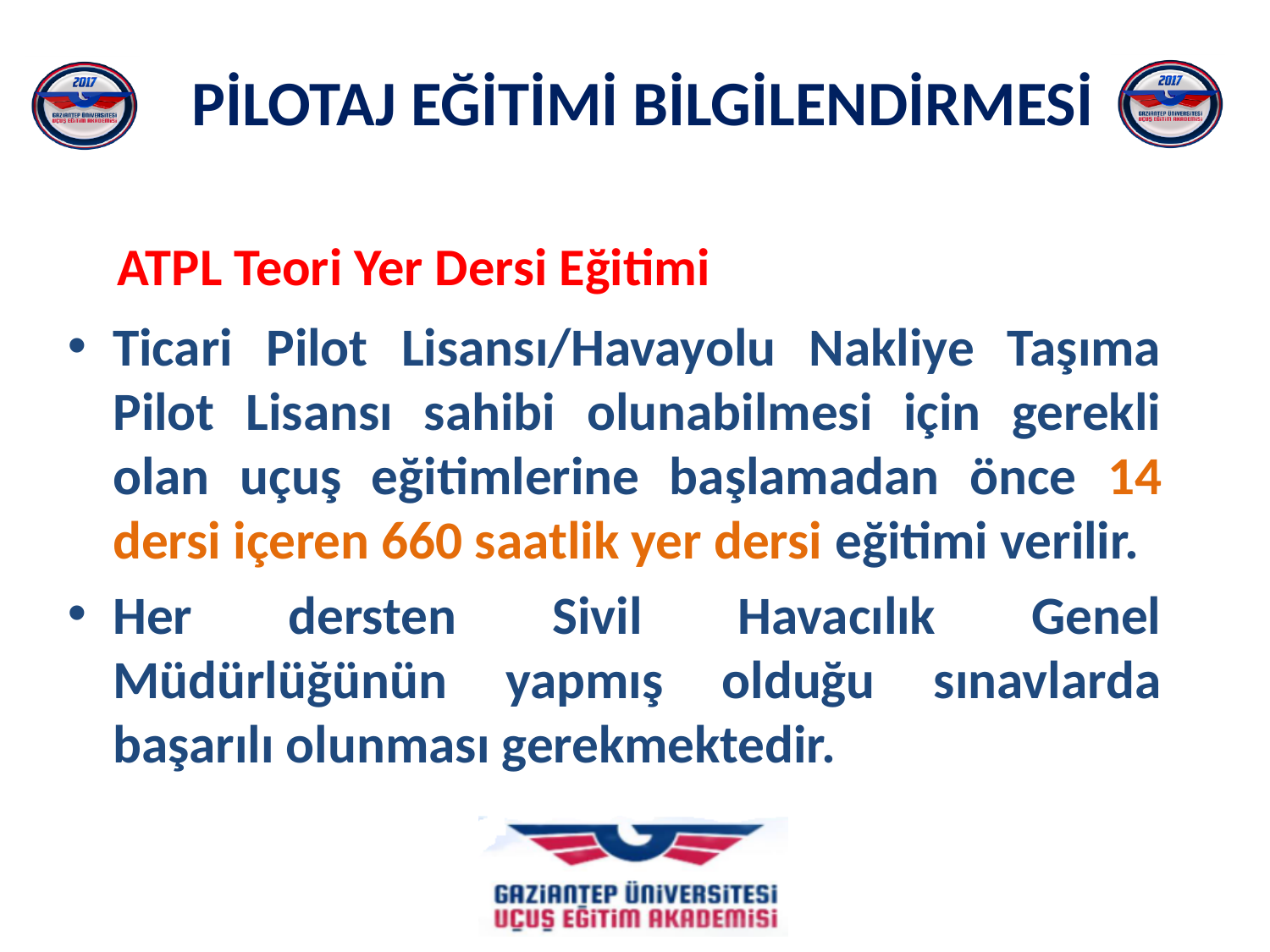

ATPL Teori Yer Dersi Eğitimi
Ticari Pilot Lisansı/Havayolu Nakliye Taşıma Pilot Lisansı sahibi olunabilmesi için gerekli olan uçuş eğitimlerine başlamadan önce 14 dersi içeren 660 saatlik yer dersi eğitimi verilir.
Her dersten Sivil Havacılık Genel Müdürlüğünün yapmış olduğu sınavlarda başarılı olunması gerekmektedir.